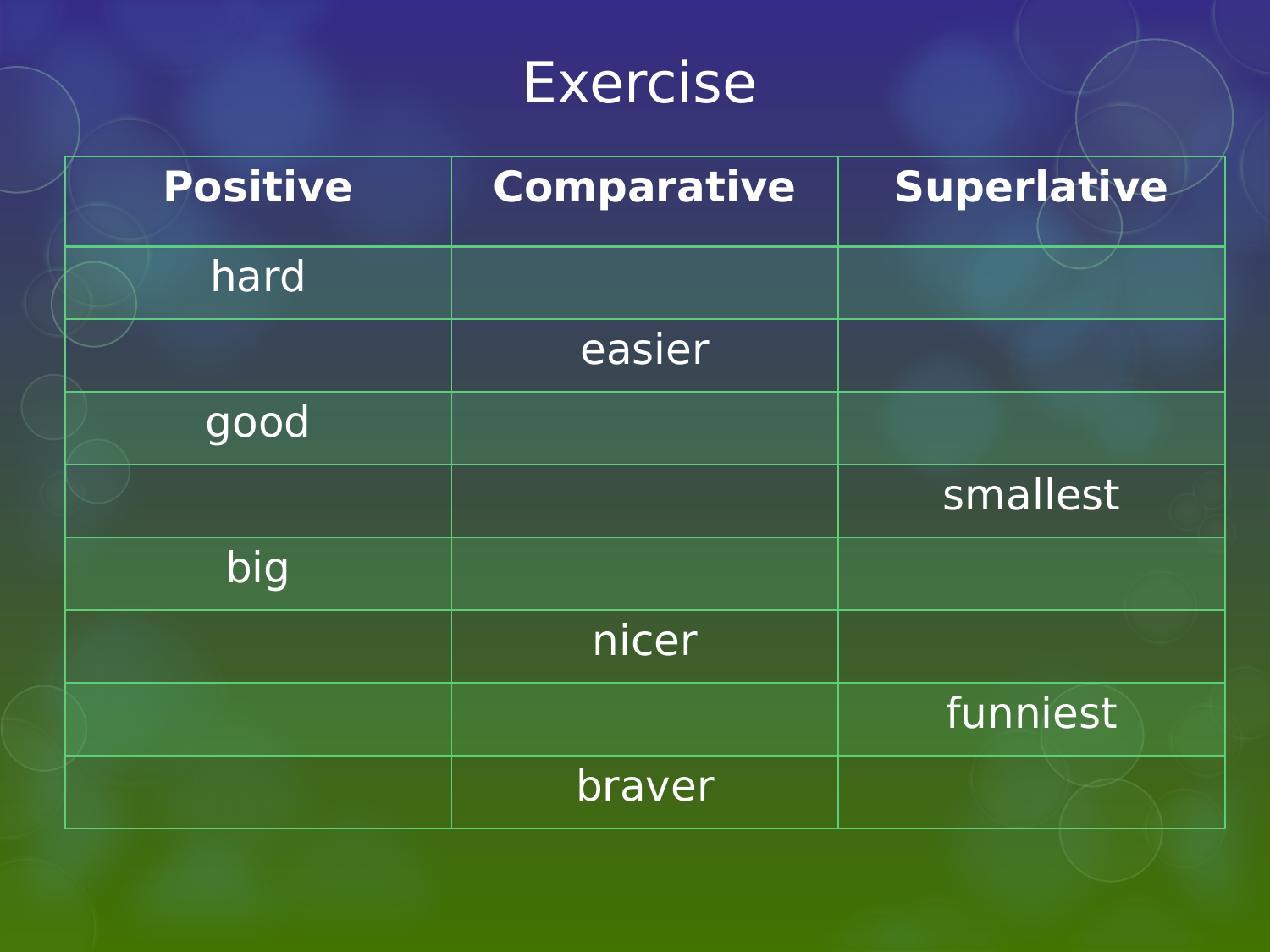

# Exercise
| Positive | Comparative | Superlative |
| --- | --- | --- |
| hard |  |  |
|  | easier |  |
| good |  |  |
|  |  | smallest |
| big |  |  |
|  | nicer |  |
|  |  | funniest |
|  | braver |  |